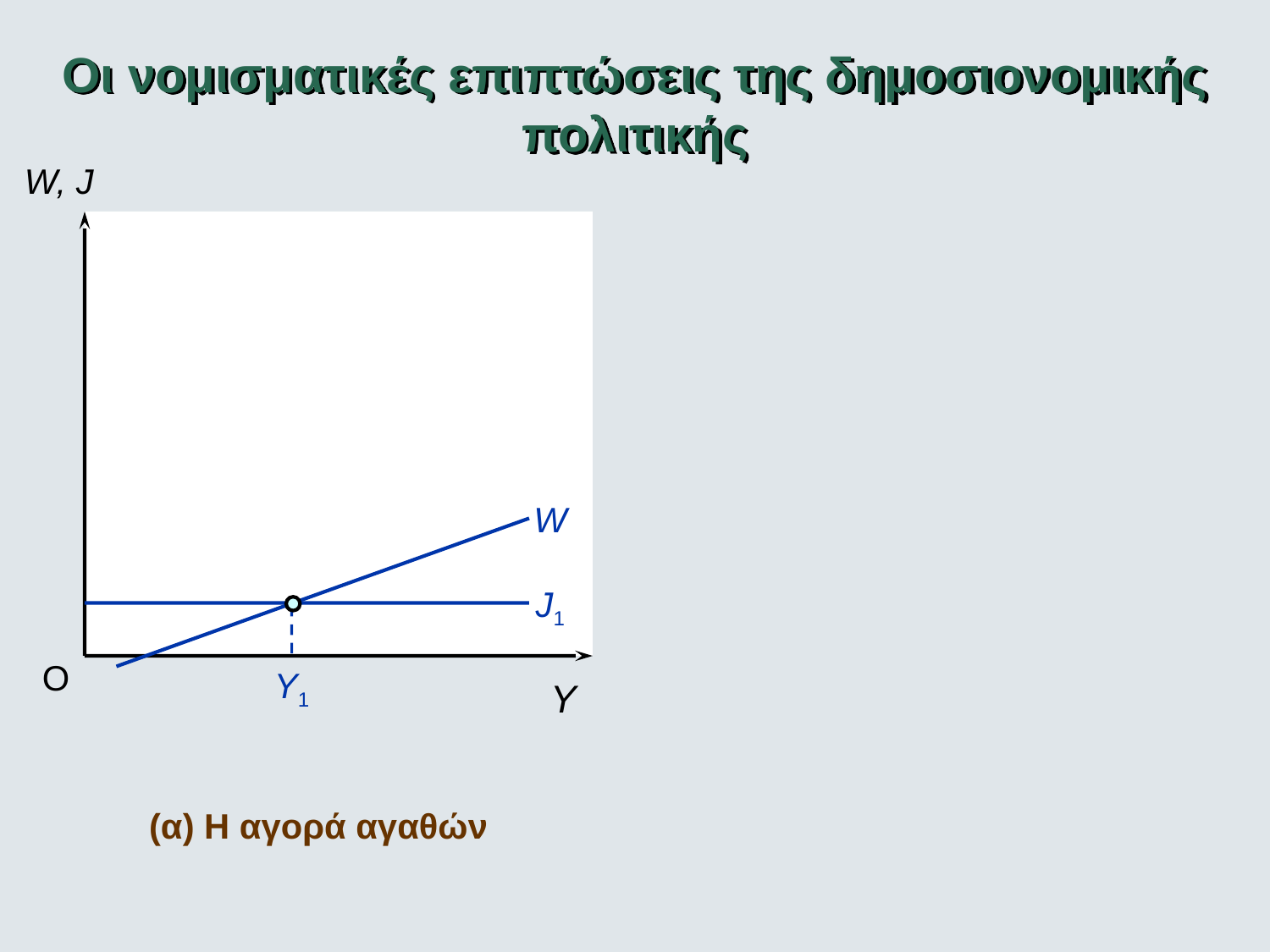

Οι νομισματικές επιπτώσεις της δημοσιονομικής πολιτικής
W, J

W

J1

O

Y1
Y
(α) Η αγορά αγαθών